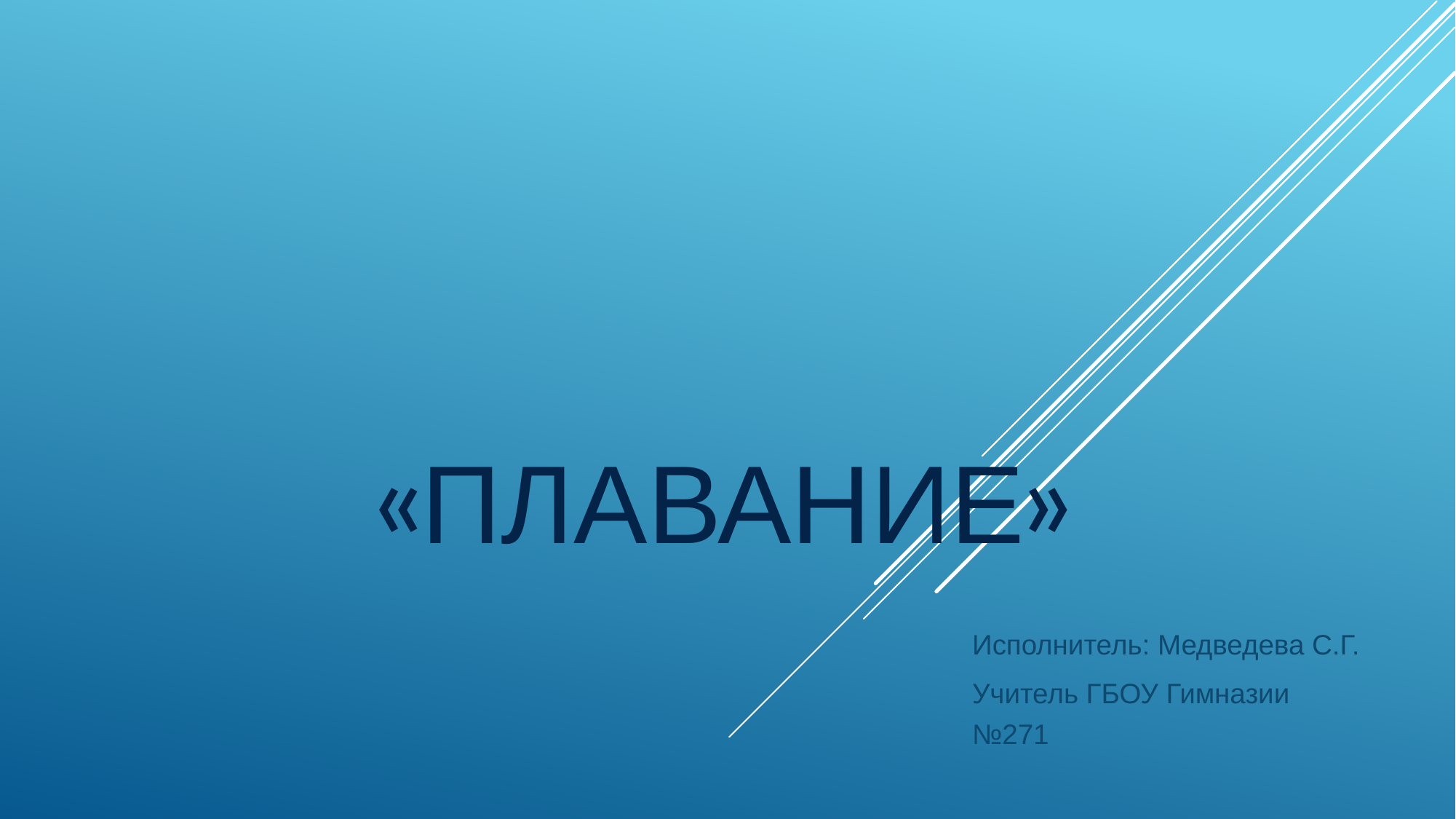

# «Плавание»

Исполнитель: Медведева С.Г.
Учитель ГБОУ Гимназии №271